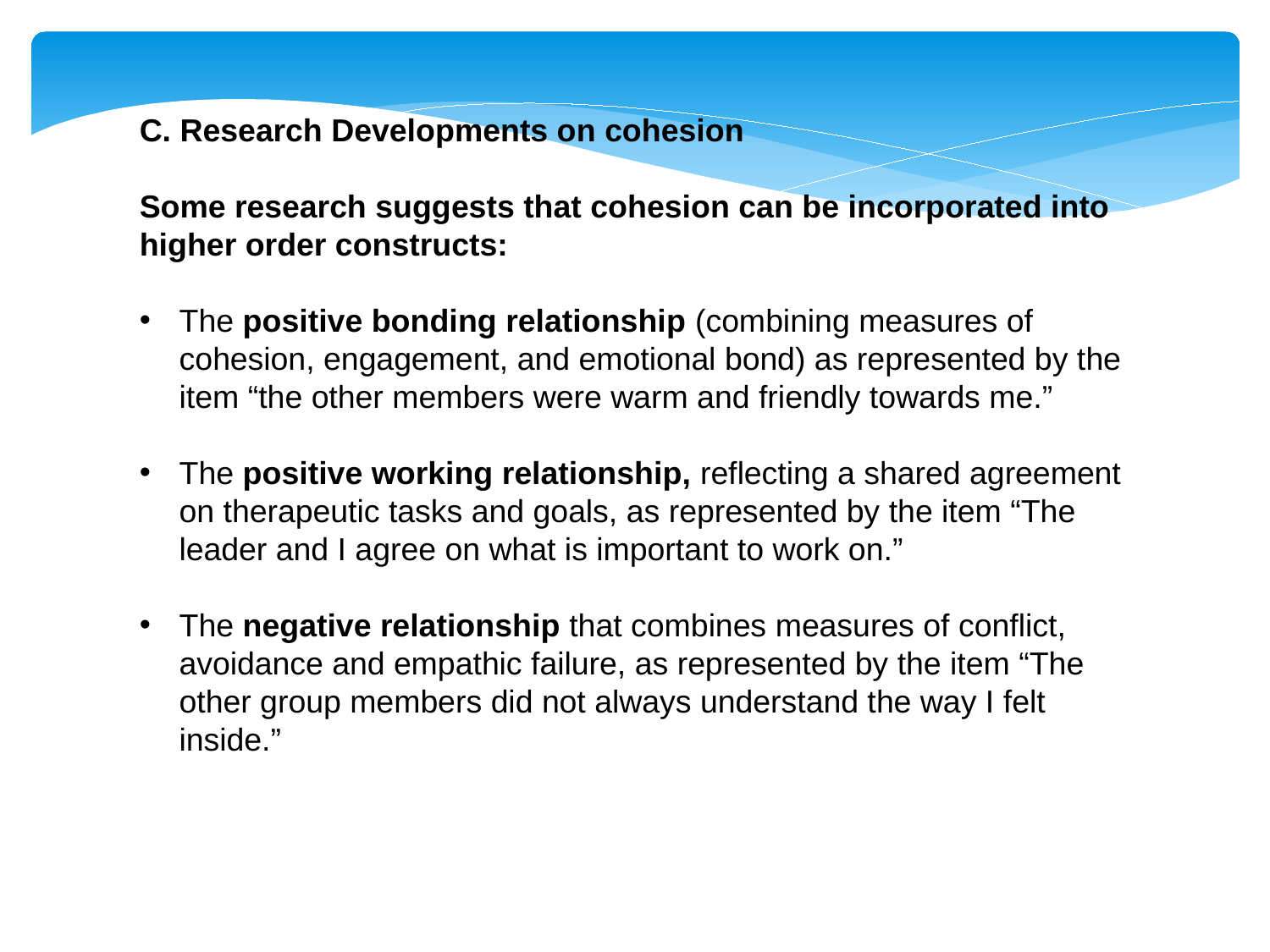

C. Research Developments on cohesion

Some research suggests that cohesion can be incorporated into higher order constructs:

The positive bonding relationship (combining measures of cohesion, engagement, and emotional bond) as represented by the item “the other members were warm and friendly towards me.”

The positive working relationship, reflecting a shared agreement on therapeutic tasks and goals, as represented by the item “The leader and I agree on what is important to work on.”

The negative relationship that combines measures of conflict, avoidance and empathic failure, as represented by the item “The other group members did not always understand the way I felt inside.”